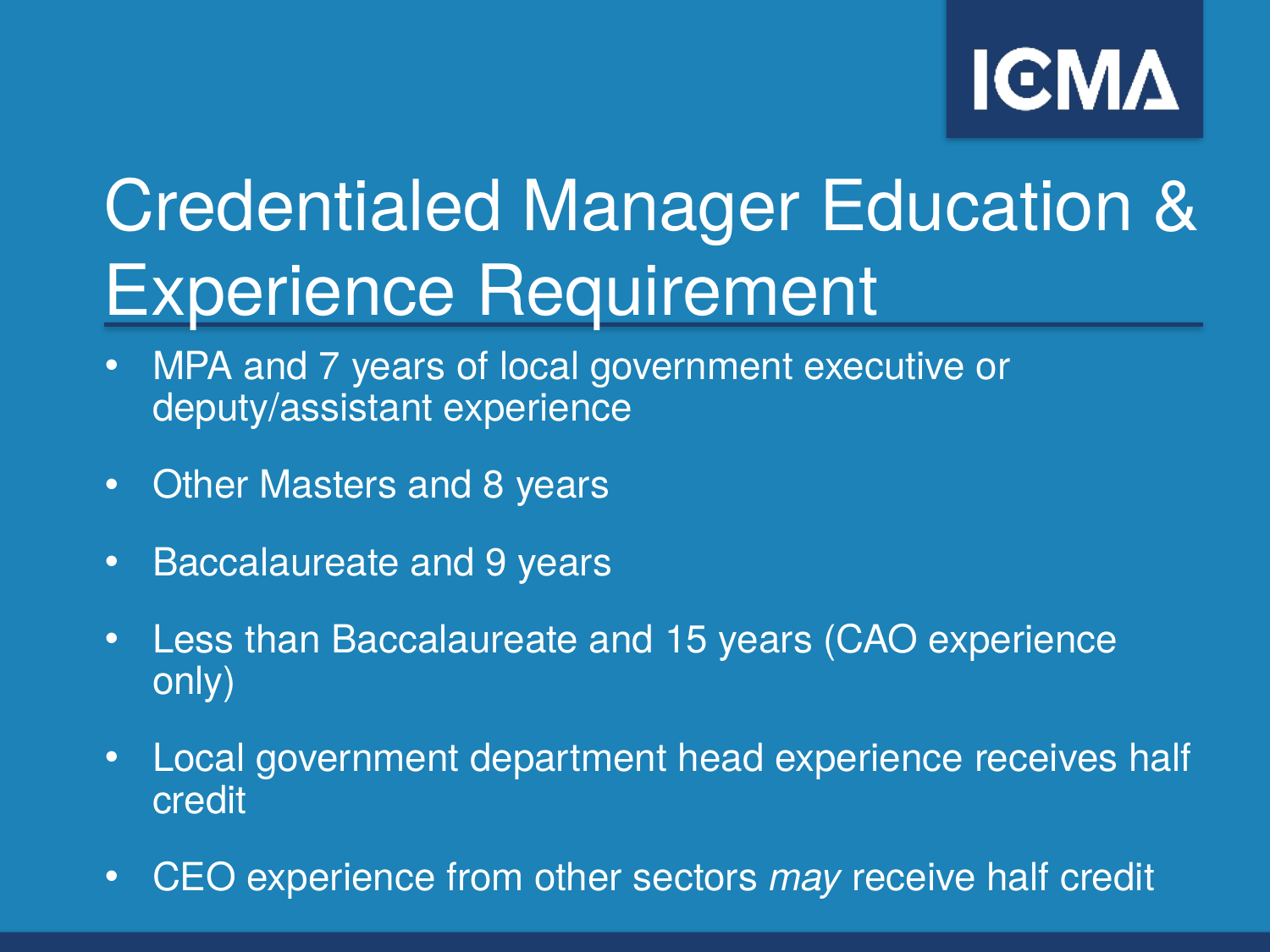

Credentialed Manager Education & Experience Requirement
MPA and 7 years of local government executive or deputy/assistant experience
Other Masters and 8 years
Baccalaureate and 9 years
Less than Baccalaureate and 15 years (CAO experience only)
Local government department head experience receives half credit
CEO experience from other sectors may receive half credit